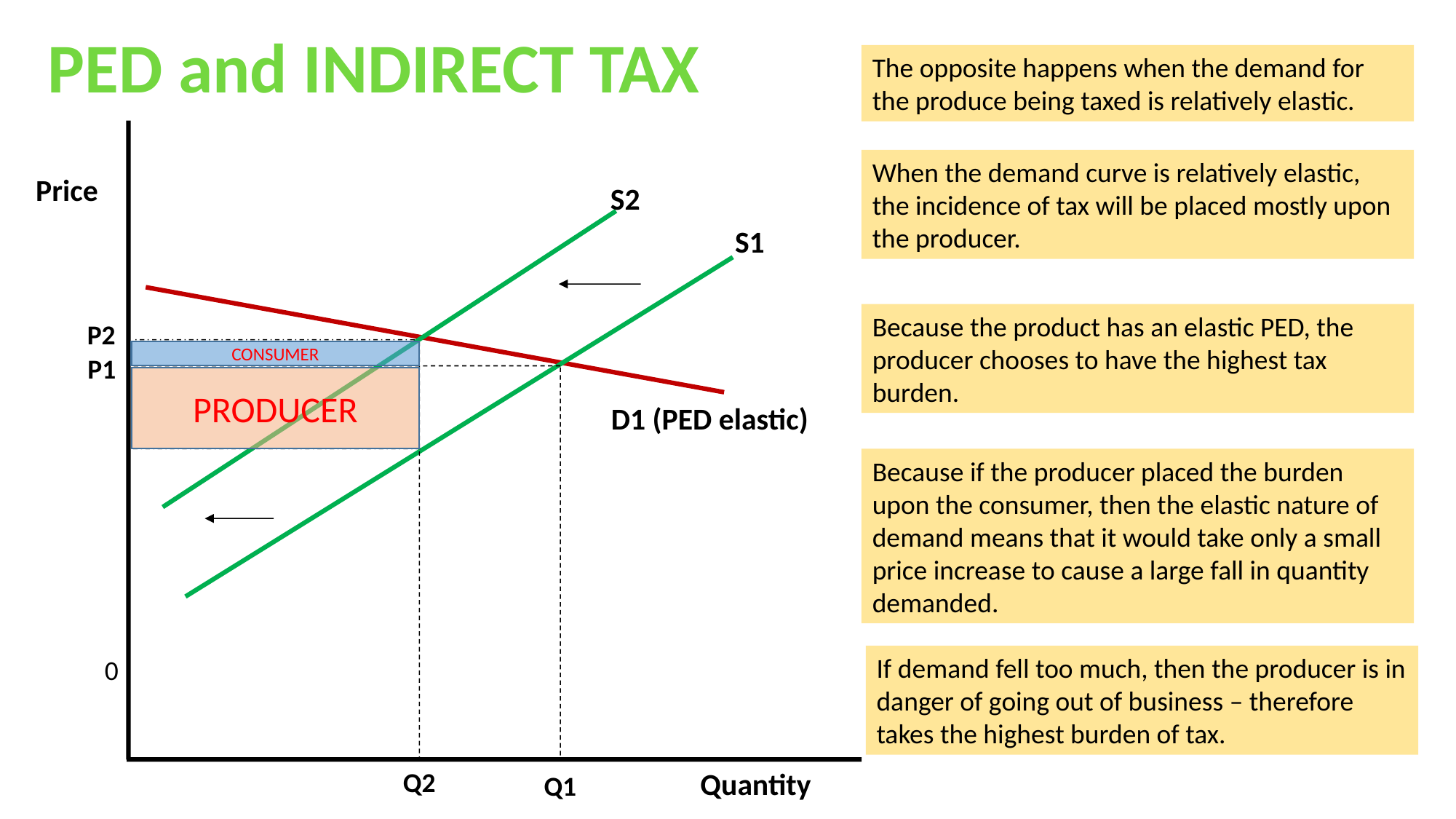

PED and INDIRECT TAX
The opposite happens when the demand for the produce being taxed is relatively elastic.

When the demand curve is relatively elastic, the incidence of tax will be placed mostly upon the producer.
Price
S2

S1

Because the product has an elastic PED, the producer chooses to have the highest tax burden.
P2

CONSUMER

P1

PRODUCER

D1 (PED elastic)

Because if the producer placed the burden upon the consumer, then the elastic nature of demand means that it would take only a small price increase to cause a large fall in quantity demanded.

If demand fell too much, then the producer is in danger of going out of business – therefore takes the highest burden of tax.
0
Q2

Quantity
Q1